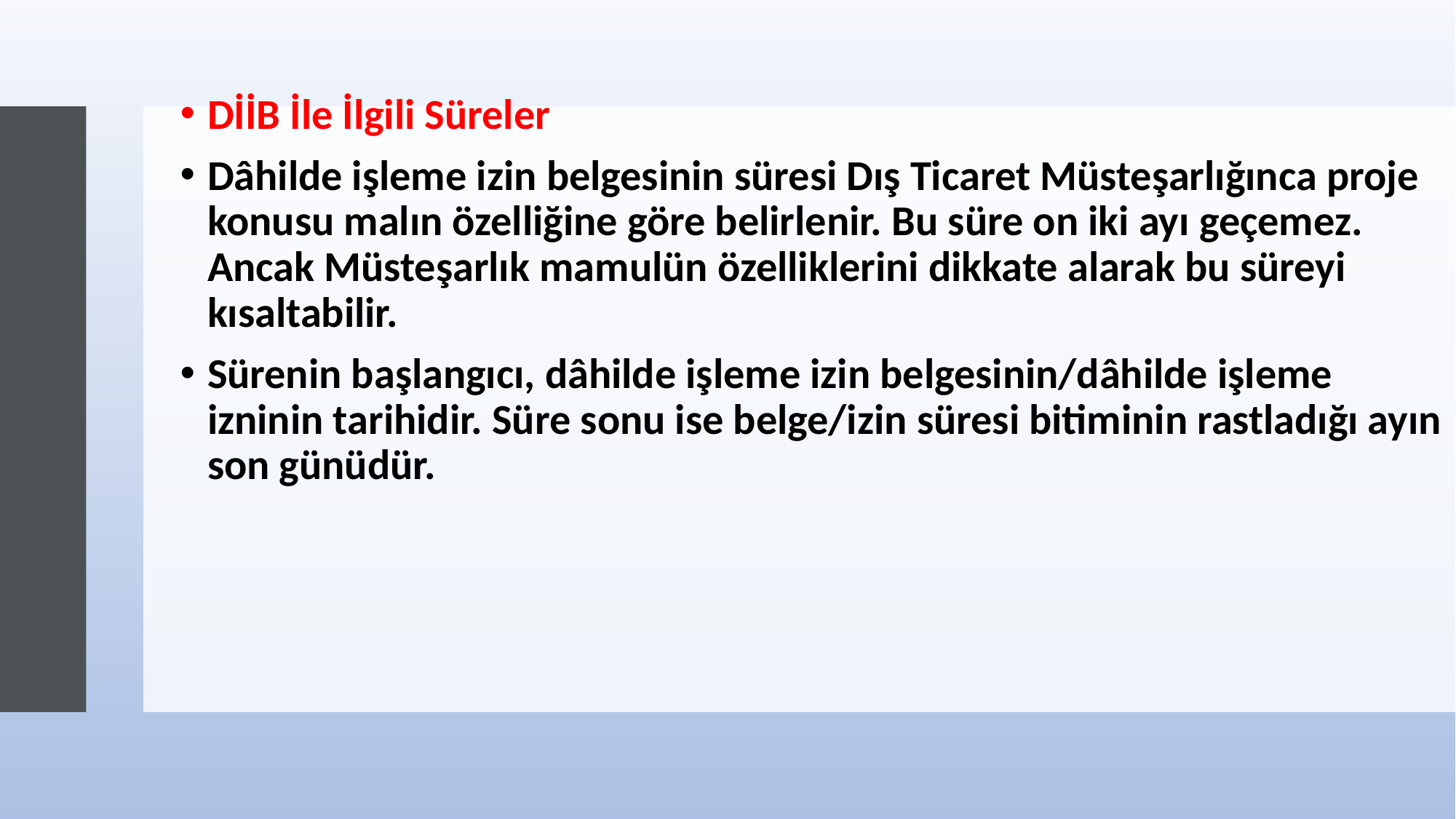

DİİB İle İlgili Süreler
Dâhilde işleme izin belgesinin süresi Dış Ticaret Müsteşarlığınca proje konusu malın özelliğine göre belirlenir. Bu süre on iki ayı geçemez. Ancak Müsteşarlık mamulün özelliklerini dikkate alarak bu süreyi kısaltabilir.
Sürenin başlangıcı, dâhilde işleme izin belgesinin/dâhilde işleme izninin tarihidir. Süre sonu ise belge/izin süresi bitiminin rastladığı ayın son günüdür.